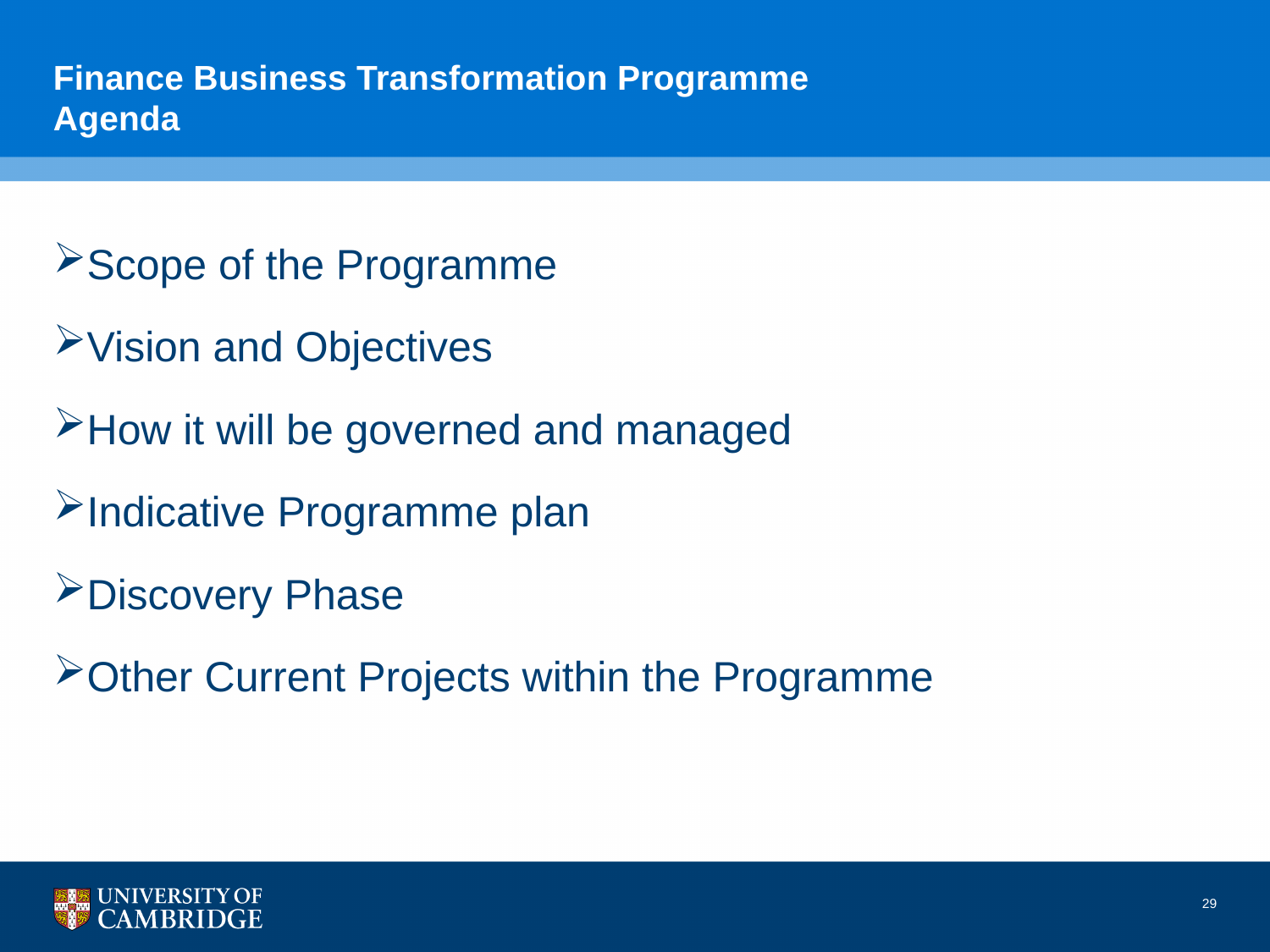

Finance Business Transformation Programme
Agenda
Scope of the Programme
Vision and Objectives
How it will be governed and managed
Indicative Programme plan
Discovery Phase
Other Current Projects within the Programme

29